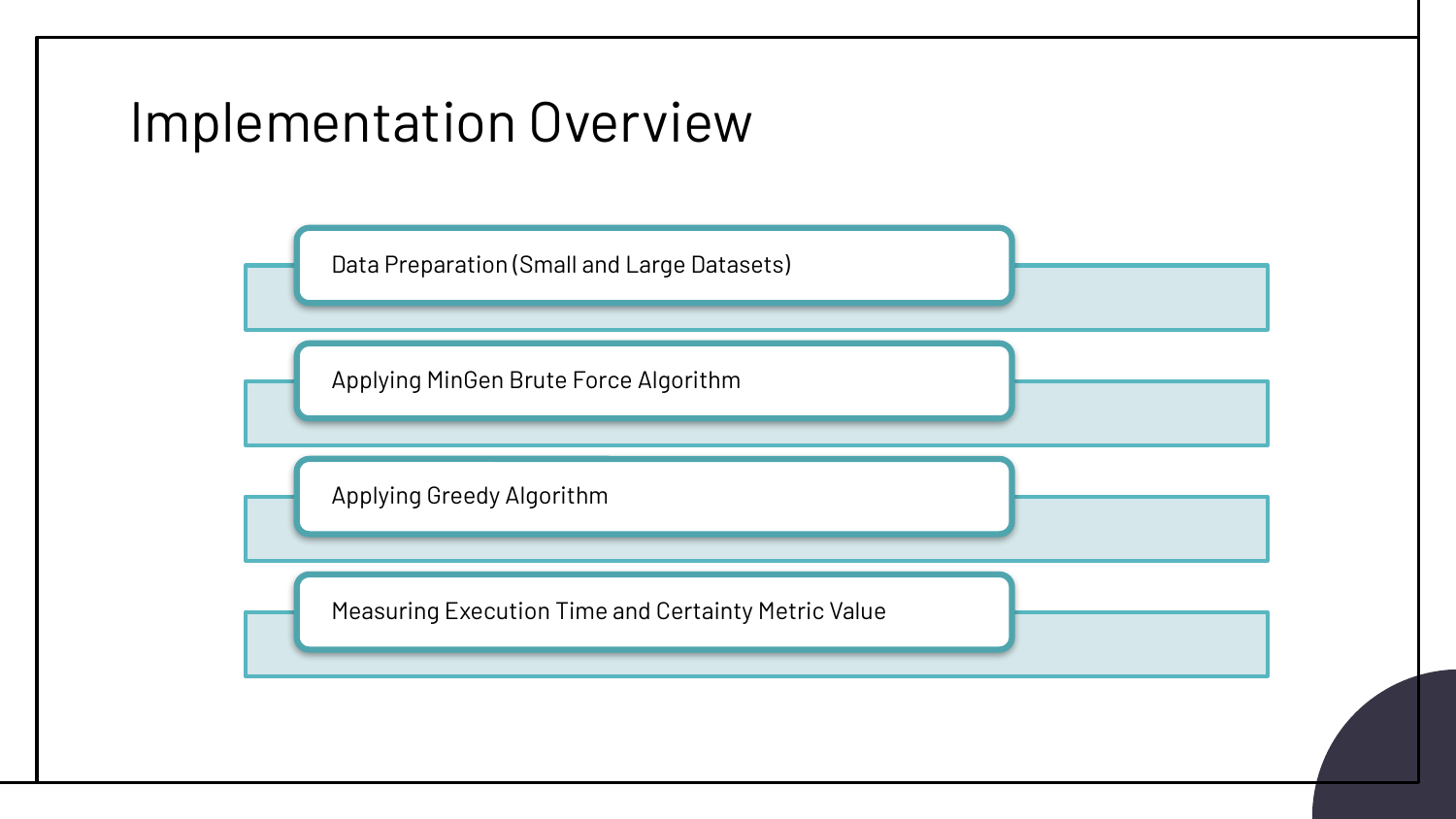

# Implementation Overview
Data Preparation (Small and Large Datasets)
Applying MinGen Brute Force Algorithm
Applying Greedy Algorithm
Measuring Execution Time and Certainty Metric Value